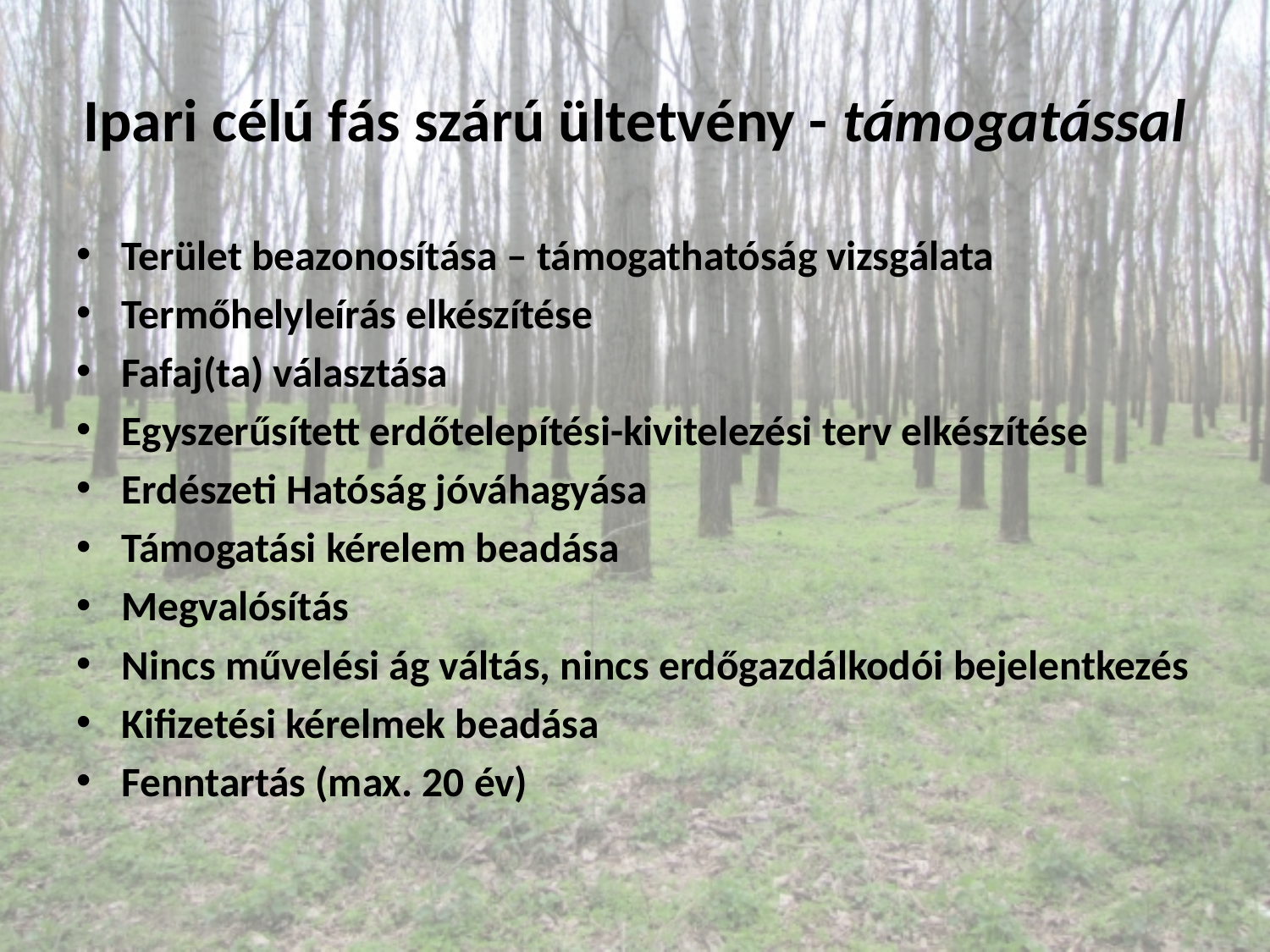

# Ipari célú fás szárú ültetvény - támogatással
Terület beazonosítása – támogathatóság vizsgálata
Termőhelyleírás elkészítése
Fafaj(ta) választása
Egyszerűsített erdőtelepítési-kivitelezési terv elkészítése
Erdészeti Hatóság jóváhagyása
Támogatási kérelem beadása
Megvalósítás
Nincs művelési ág váltás, nincs erdőgazdálkodói bejelentkezés
Kifizetési kérelmek beadása
Fenntartás (max. 20 év)